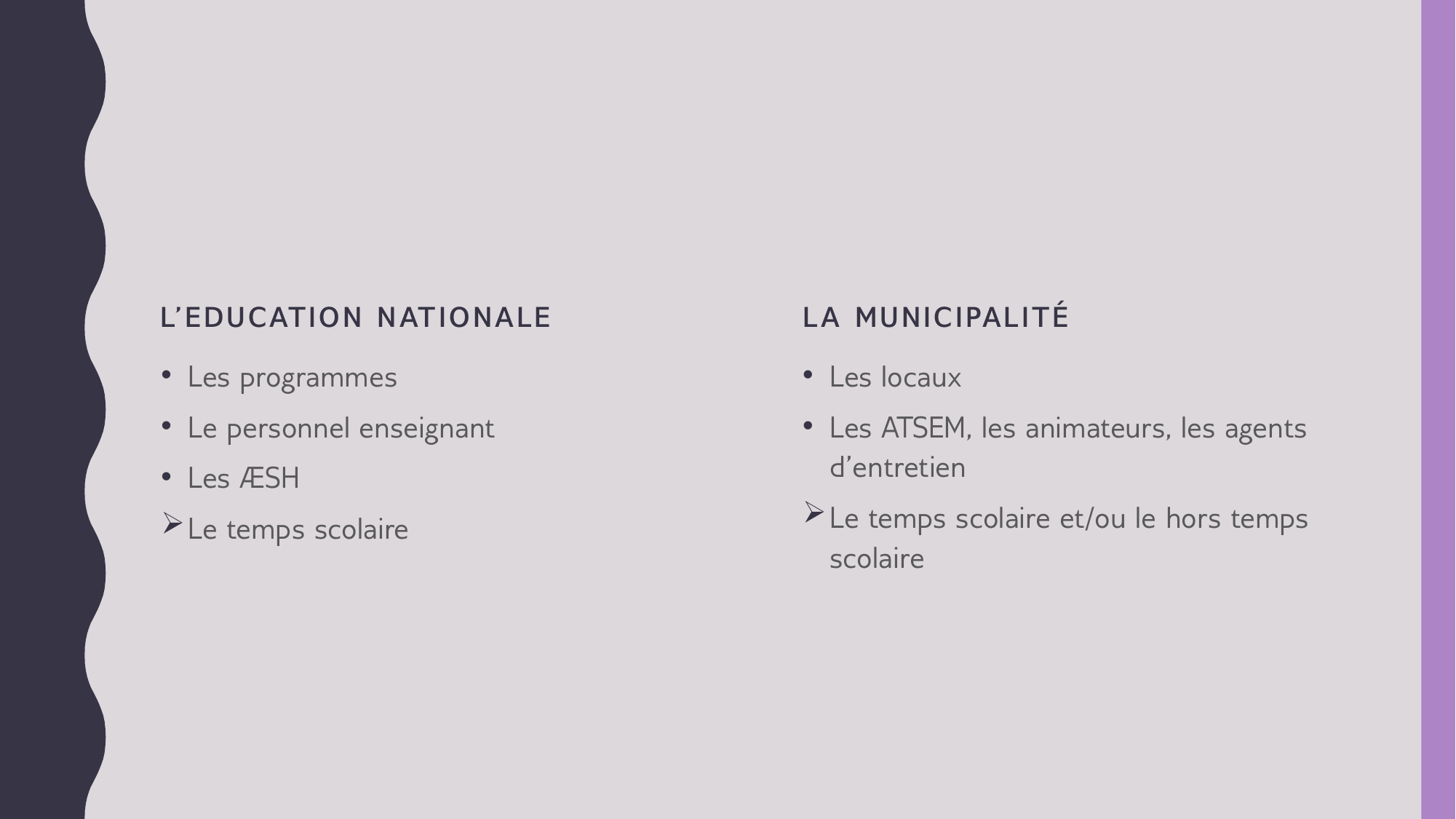

#
L’Education nationale
La municipalité
Les programmes
Le personnel enseignant
Les AESH
Le temps scolaire
Les locaux
Les ATSEM, les animateurs, les agents d’entretien
Le temps scolaire et/ou le hors temps scolaire